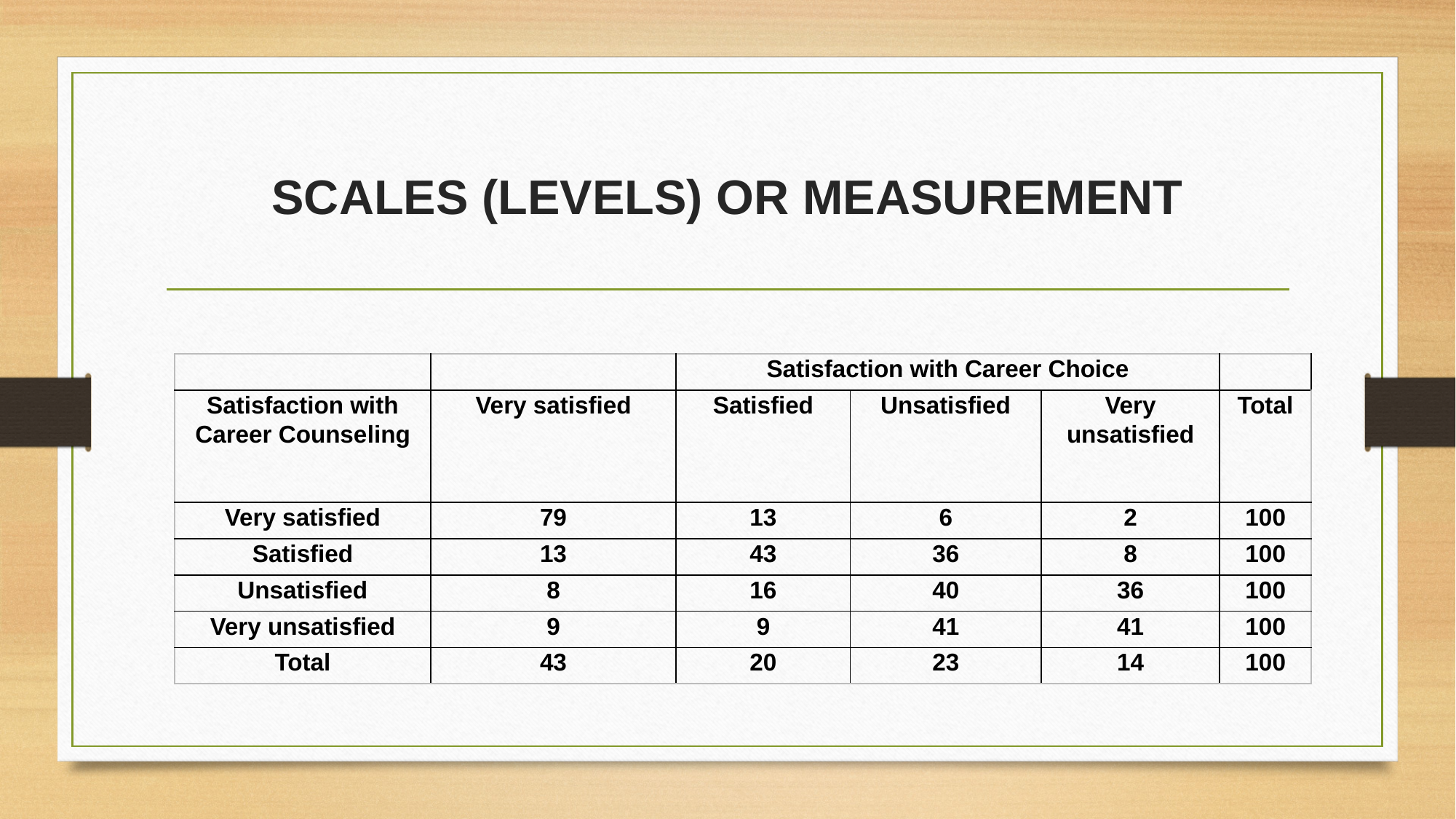

# SCALES (LEVELS) OR MEASUREMENT
|  |  | Satisfaction with Career Choice |  |  |  |
| --- | --- | --- | --- | --- | --- |
| Satisfaction with Career Counseling | Very satisfied | Satisfied | Unsatisfied | Very unsatisfied | Total |
| Very satisfied | 79 | 13 | 6 | 2 | 100 |
| Satisfied | 13 | 43 | 36 | 8 | 100 |
| Unsatisfied | 8 | 16 | 40 | 36 | 100 |
| Very unsatisfied | 9 | 9 | 41 | 41 | 100 |
| Total | 43 | 20 | 23 | 14 | 100 |